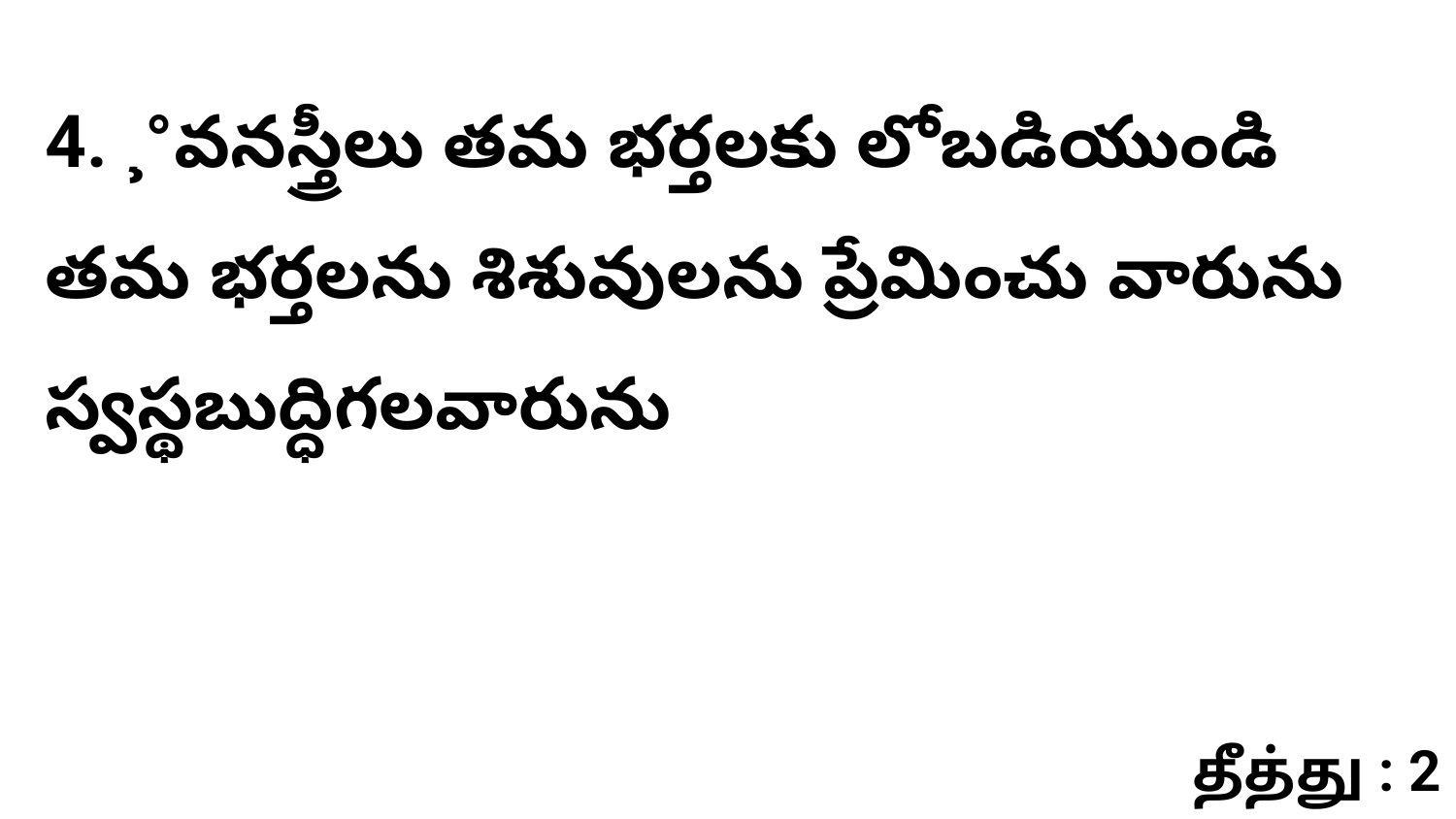

4. ¸°వనస్త్రీలు తమ భర్తలకు లోబడియుండి తమ భర్తలను శిశువులను ప్రేమించు వారును స్వస్థబుద్ధిగలవారును
தீத்து : 2